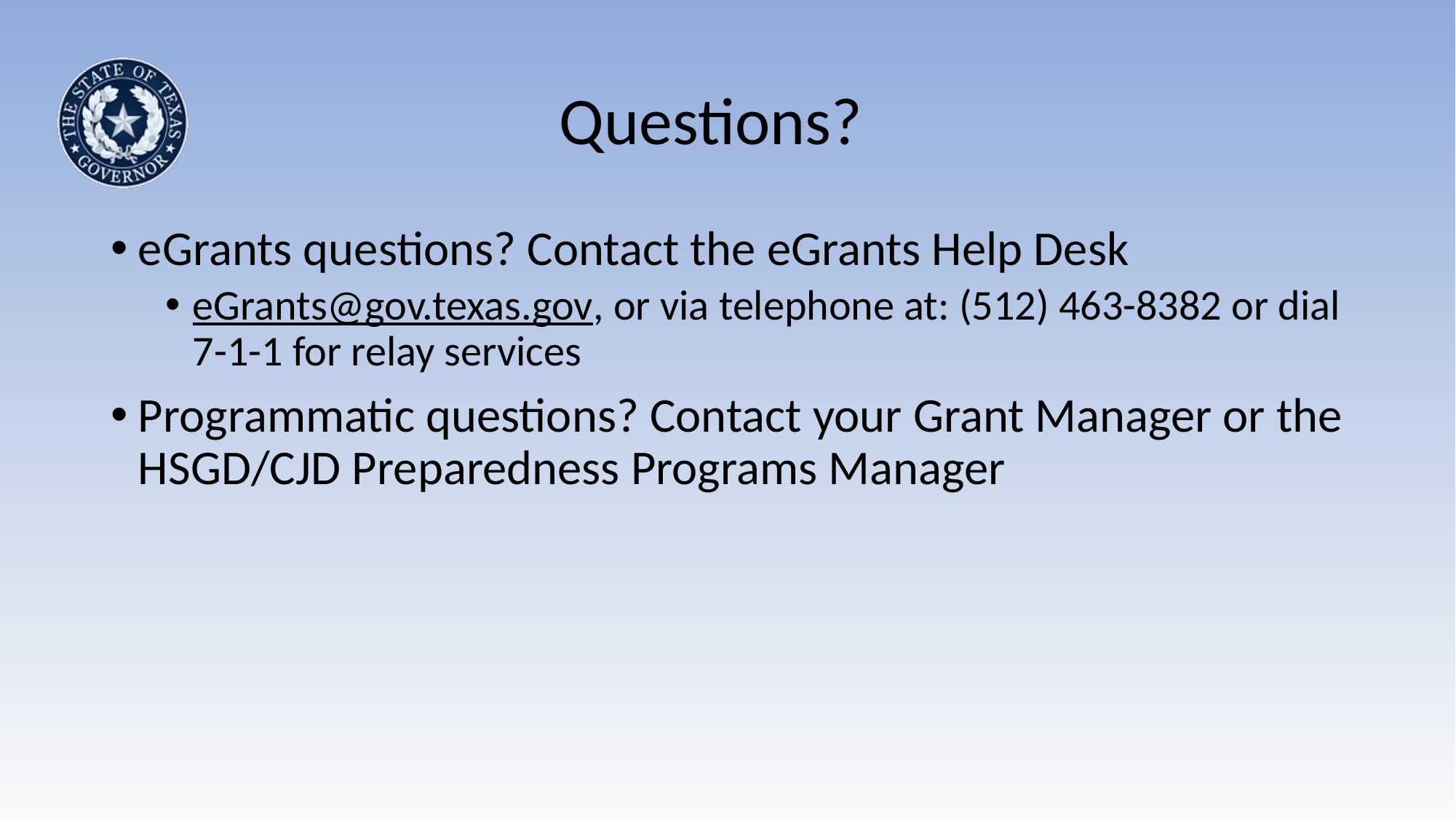

# Questions?
eGrants questions? Contact the eGrants Help Desk
eGrants@gov.texas.gov, or via telephone at: (512) 463-8382 or dial 7-1-1 for relay services
Programmatic questions? Contact your Grant Manager or the HSGD/CJD Preparedness Programs Manager